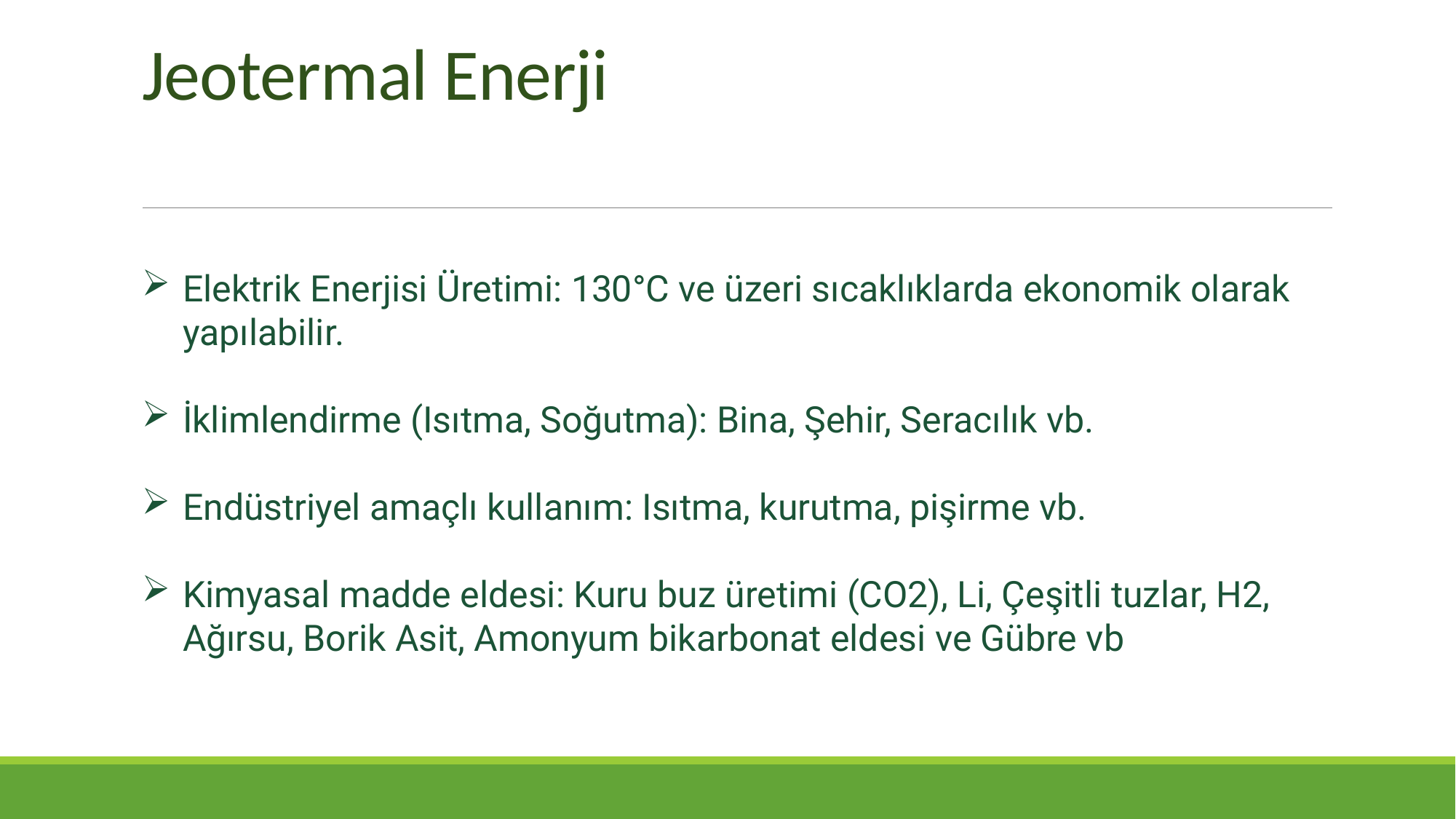

# Jeotermal Enerji
Elektrik Enerjisi Üretimi: 130°C ve üzeri sıcaklıklarda ekonomik olarak yapılabilir.

İklimlendirme (Isıtma, Soğutma): Bina, Şehir, Seracılık vb.

Endüstriyel amaçlı kullanım: Isıtma, kurutma, pişirme vb.

Kimyasal madde eldesi: Kuru buz üretimi (CO2), Li, Çeşitli tuzlar, H2, Ağırsu, Borik Asit, Amonyum bikarbonat eldesi ve Gübre vb